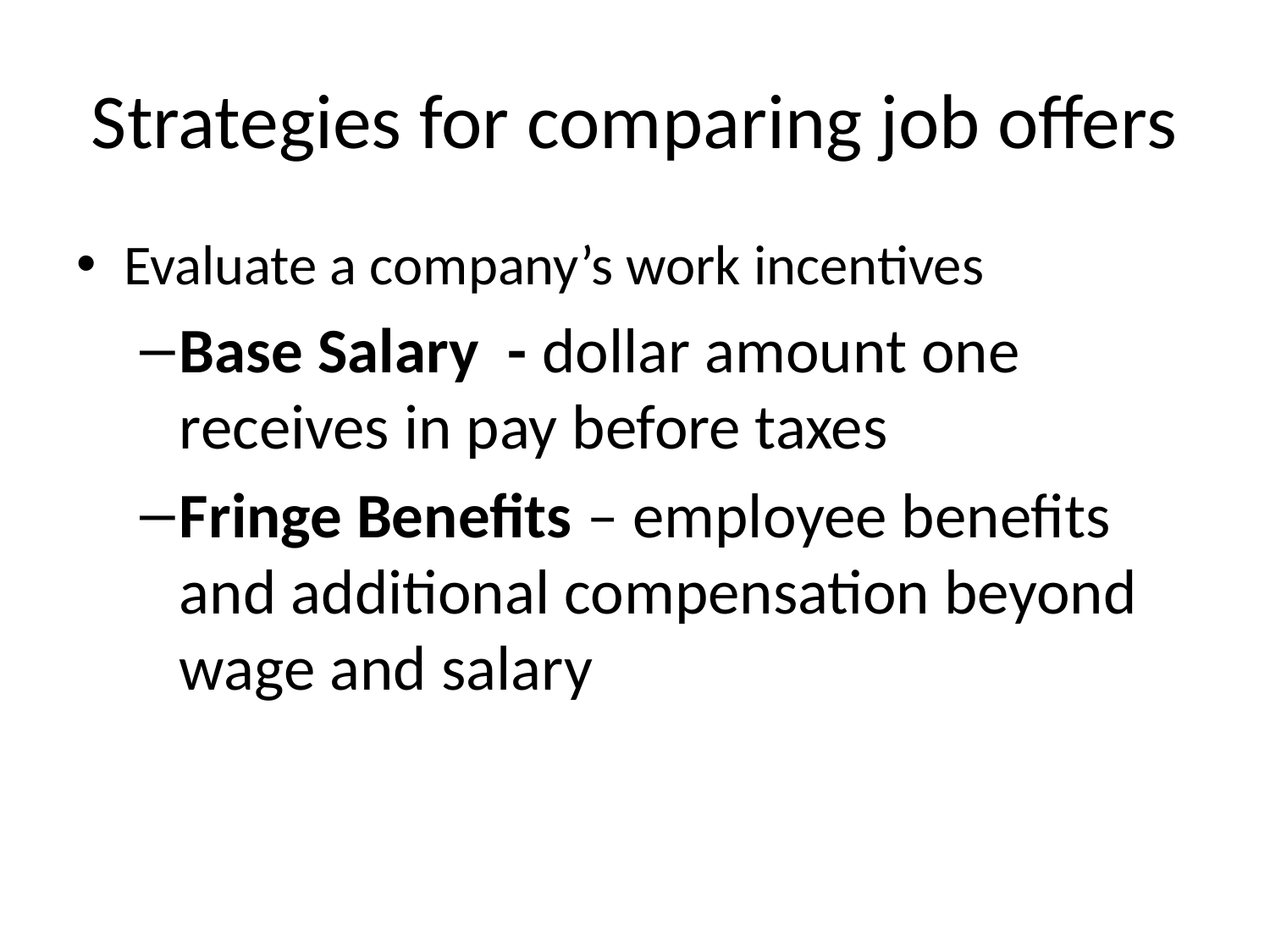

# Strategies for comparing job offers
Evaluate a company’s work incentives
Base Salary  - dollar amount one receives in pay before taxes
Fringe Benefits – employee benefits and additional compensation beyond wage and salary